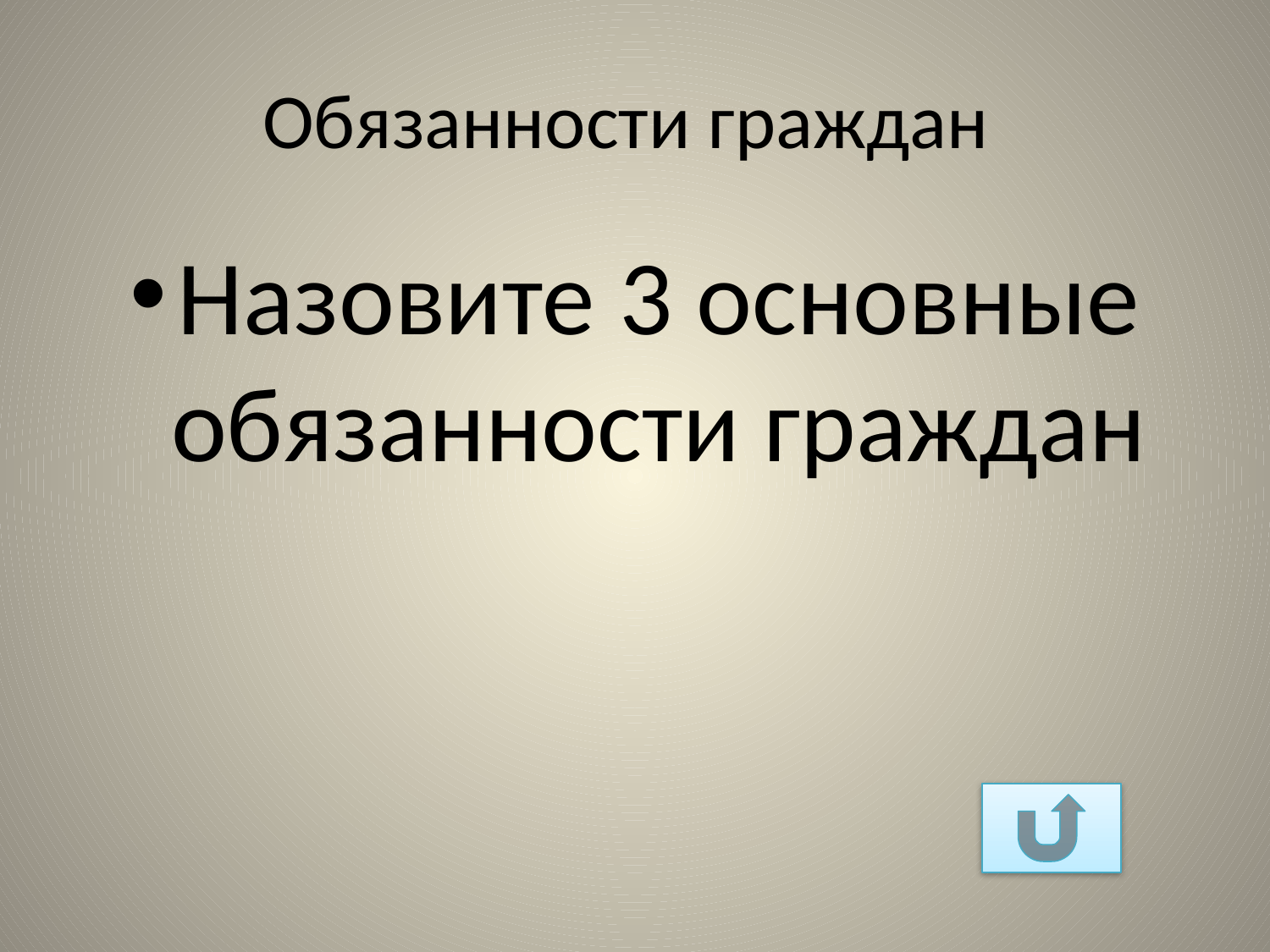

# Обязанности граждан
Назовите 3 основные обязанности граждан